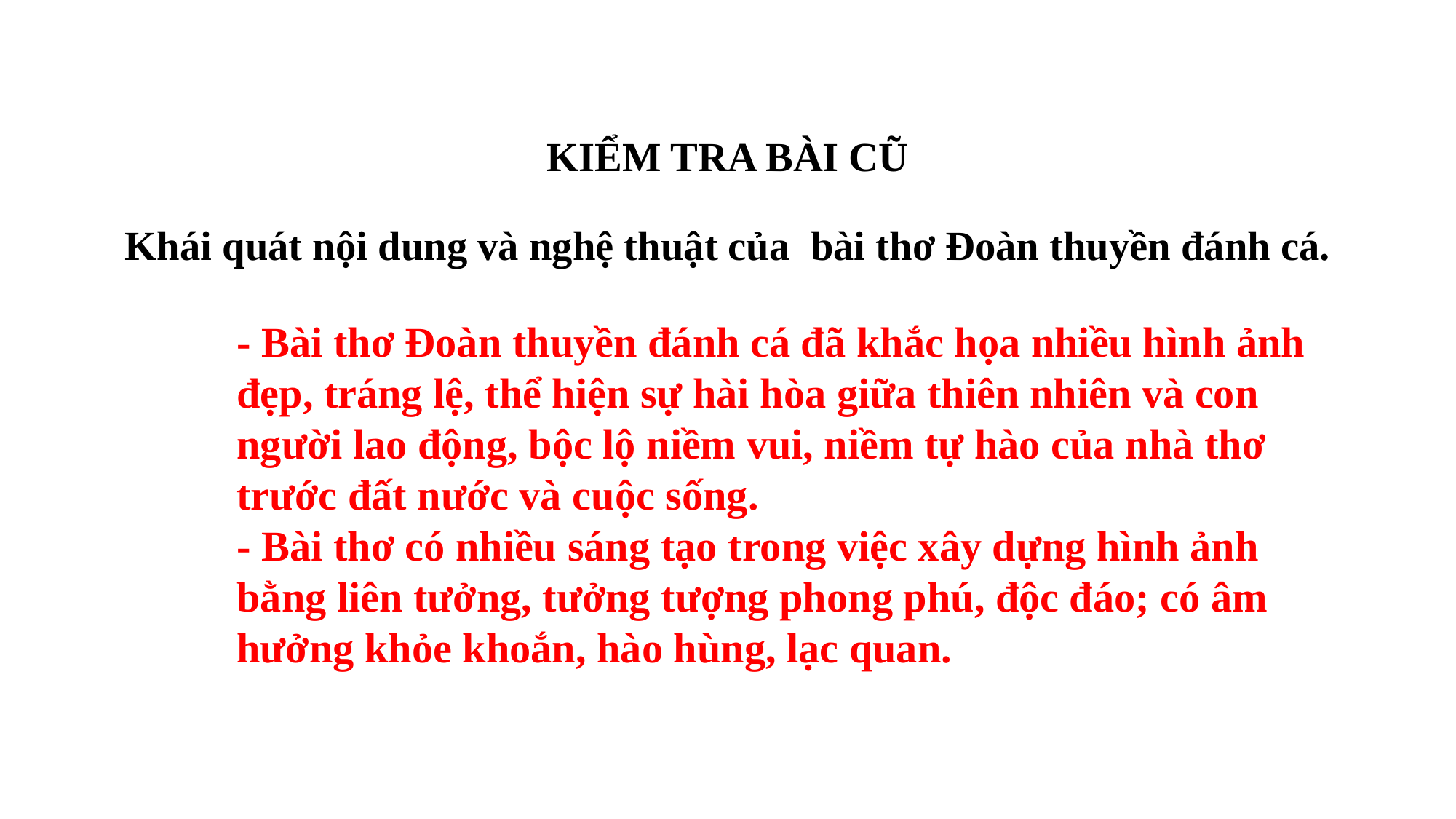

# KIỂM TRA BÀI CŨ Khái quát nội dung và nghệ thuật của  bài thơ Đoàn thuyền đánh cá.
- Bài thơ Đoàn thuyền đánh cá đã khắc họa nhiều hình ảnh đẹp, tráng lệ, thể hiện sự hài hòa giữa thiên nhiên và con người lao động, bộc lộ niềm vui, niềm tự hào của nhà thơ trước đất nước và cuộc sống.
- Bài thơ có nhiều sáng tạo trong việc xây dựng hình ảnh bằng liên tưởng, tưởng tượng phong phú, độc đáo; có âm hưởng khỏe khoắn, hào hùng, lạc quan.